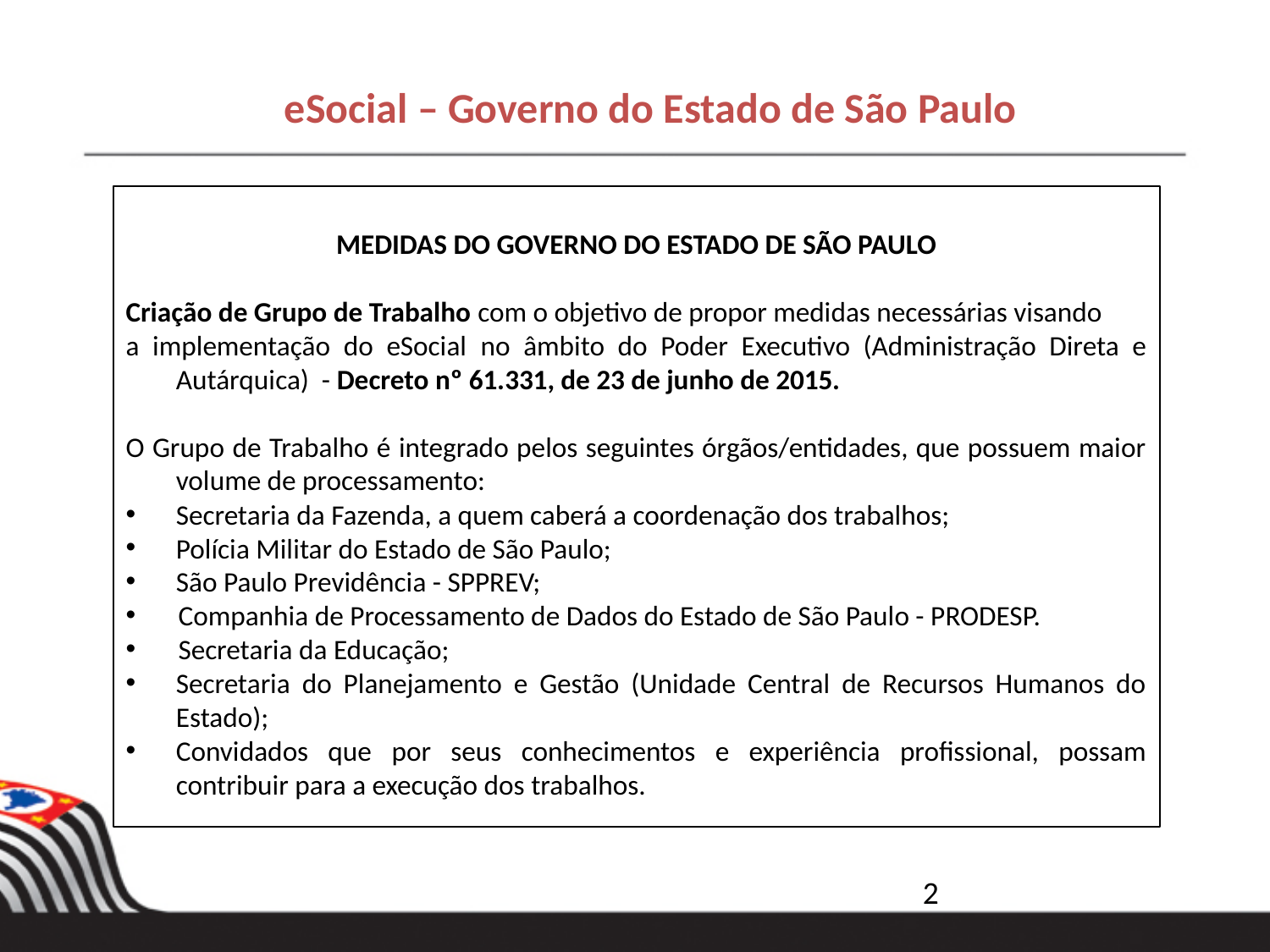

eSocial – Governo do Estado de São Paulo

MEDIDAS DO GOVERNO DO ESTADO DE SÃO PAULO

Criação de Grupo de Trabalho com o objetivo de propor medidas necessárias visando
a implementação do eSocial no âmbito do Poder Executivo (Administração Direta e Autárquica)  - Decreto nº 61.331, de 23 de junho de 2015.

O Grupo de Trabalho é integrado pelos seguintes órgãos/entidades, que possuem maior volume de processamento:
Secretaria da Fazenda, a quem caberá a coordenação dos trabalhos;
Polícia Militar do Estado de São Paulo;
São Paulo Previdência - SPPREV;
  Companhia de Processamento de Dados do Estado de São Paulo - PRODESP.
  Secretaria da Educação;
Secretaria do Planejamento e Gestão (Unidade Central de Recursos Humanos do Estado);
Convidados que por seus conhecimentos e experiência profissional, possam contribuir para a execução dos trabalhos.

2